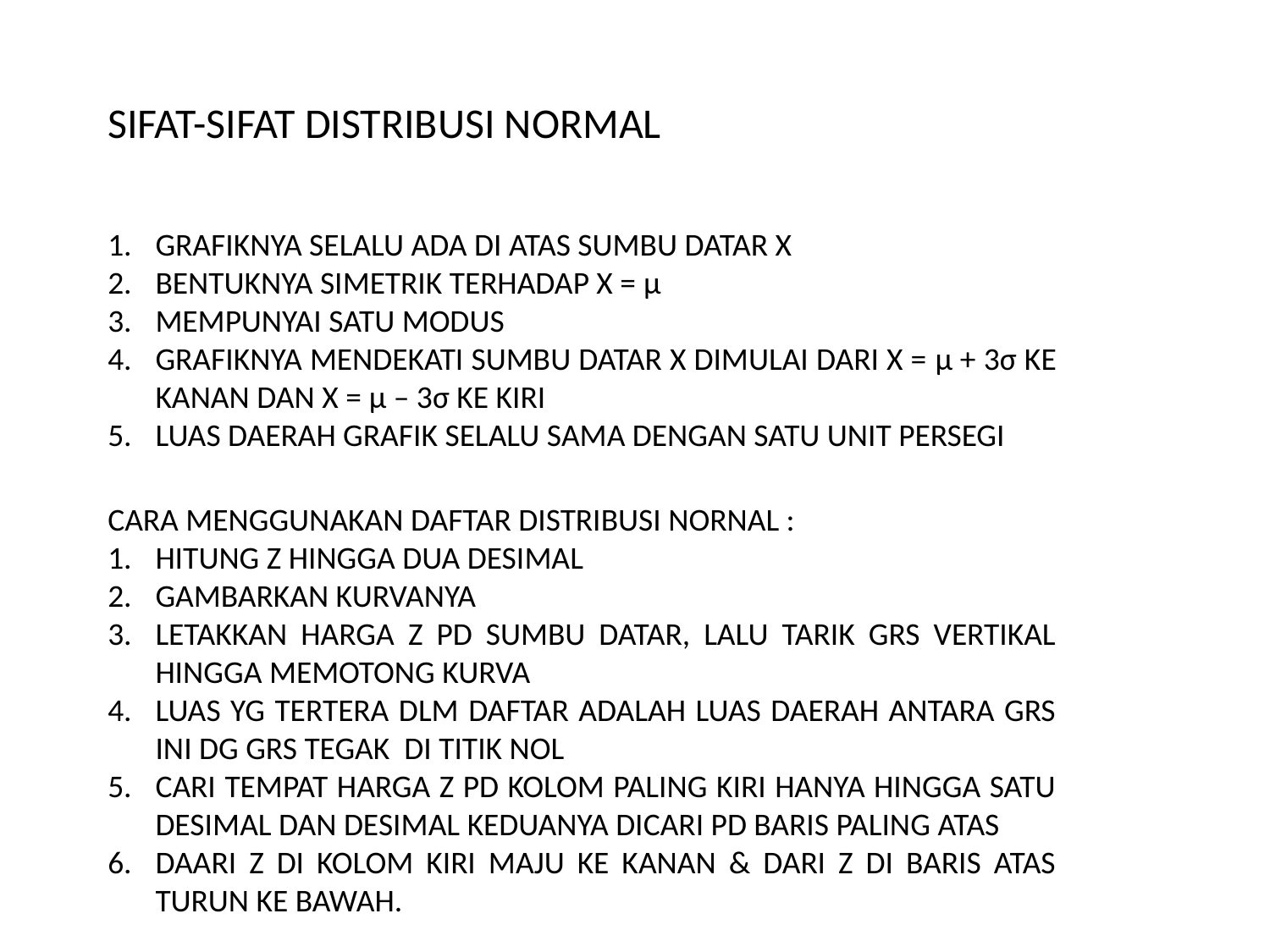

SIFAT-SIFAT DISTRIBUSI NORMAL
GRAFIKNYA SELALU ADA DI ATAS SUMBU DATAR X
BENTUKNYA SIMETRIK TERHADAP X = μ
MEMPUNYAI SATU MODUS
GRAFIKNYA MENDEKATI SUMBU DATAR X DIMULAI DARI X = μ + 3σ KE KANAN DAN X = μ – 3σ KE KIRI
LUAS DAERAH GRAFIK SELALU SAMA DENGAN SATU UNIT PERSEGI
CARA MENGGUNAKAN DAFTAR DISTRIBUSI NORNAL :
HITUNG Z HINGGA DUA DESIMAL
GAMBARKAN KURVANYA
LETAKKAN HARGA Z PD SUMBU DATAR, LALU TARIK GRS VERTIKAL HINGGA MEMOTONG KURVA
LUAS YG TERTERA DLM DAFTAR ADALAH LUAS DAERAH ANTARA GRS INI DG GRS TEGAK  DI TITIK NOL
CARI TEMPAT HARGA Z PD KOLOM PALING KIRI HANYA HINGGA SATU DESIMAL DAN DESIMAL KEDUANYA DICARI PD BARIS PALING ATAS
DAARI Z DI KOLOM KIRI MAJU KE KANAN & DARI Z DI BARIS ATAS TURUN KE BAWAH.